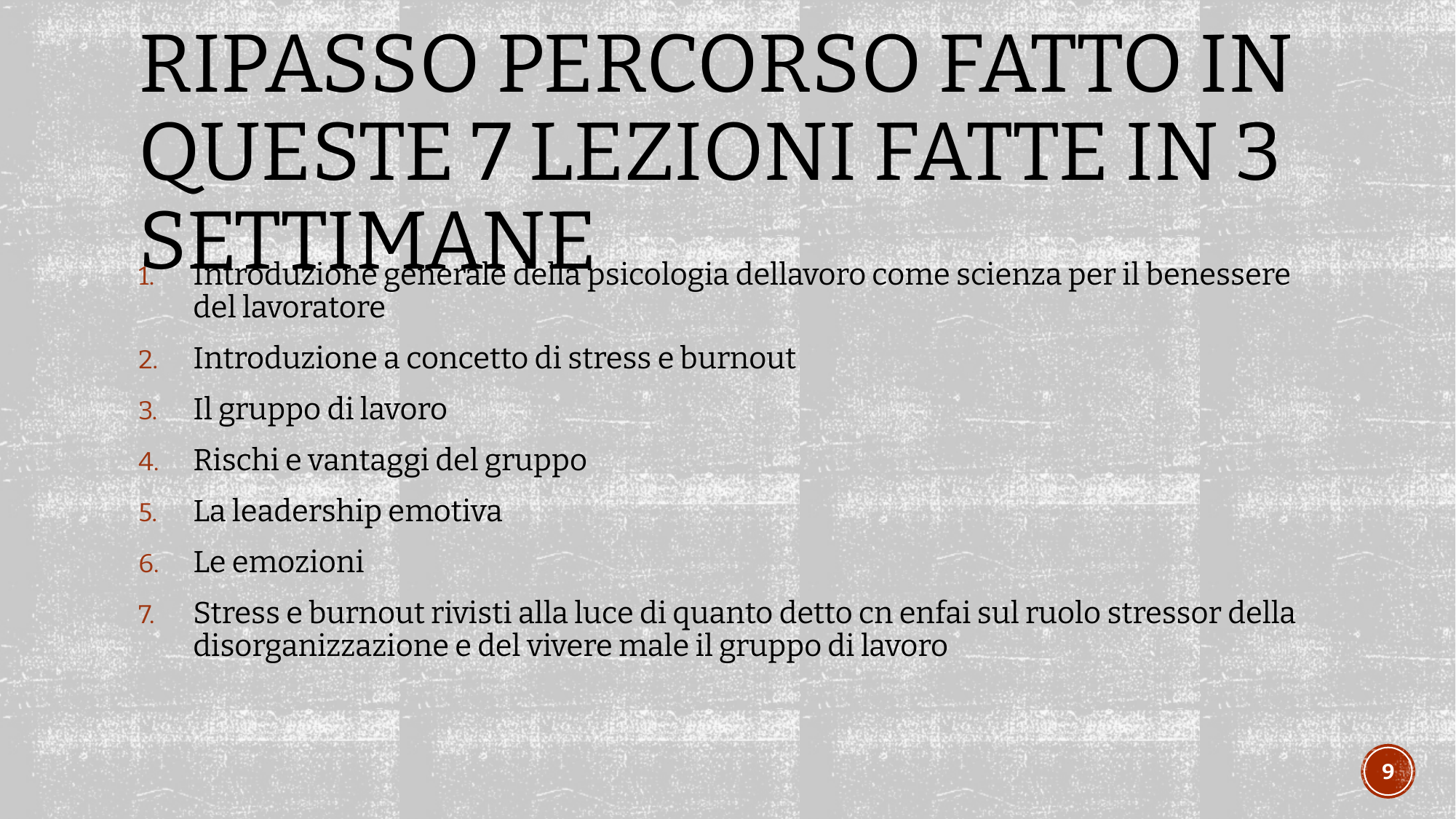

# Ripasso percorso fatto in queste 7 lezioni fatte in 3 settimane
Introduzione generale della psicologia dellavoro come scienza per il benessere del lavoratore
Introduzione a concetto di stress e burnout
Il gruppo di lavoro
Rischi e vantaggi del gruppo
La leadership emotiva
Le emozioni
Stress e burnout rivisti alla luce di quanto detto cn enfai sul ruolo stressor della disorganizzazione e del vivere male il gruppo di lavoro
9